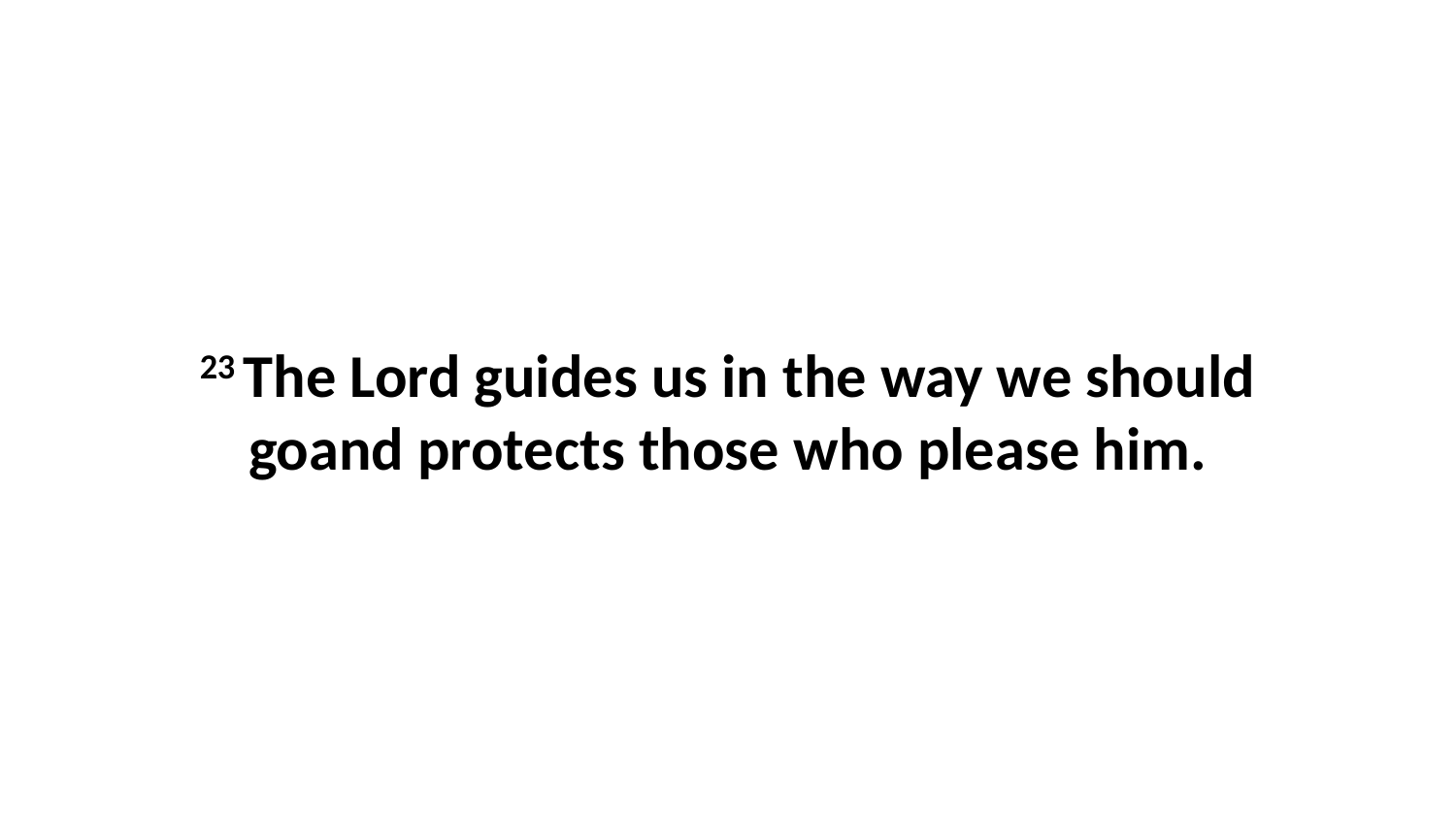

23 The Lord guides us in the way we should goand protects those who please him.